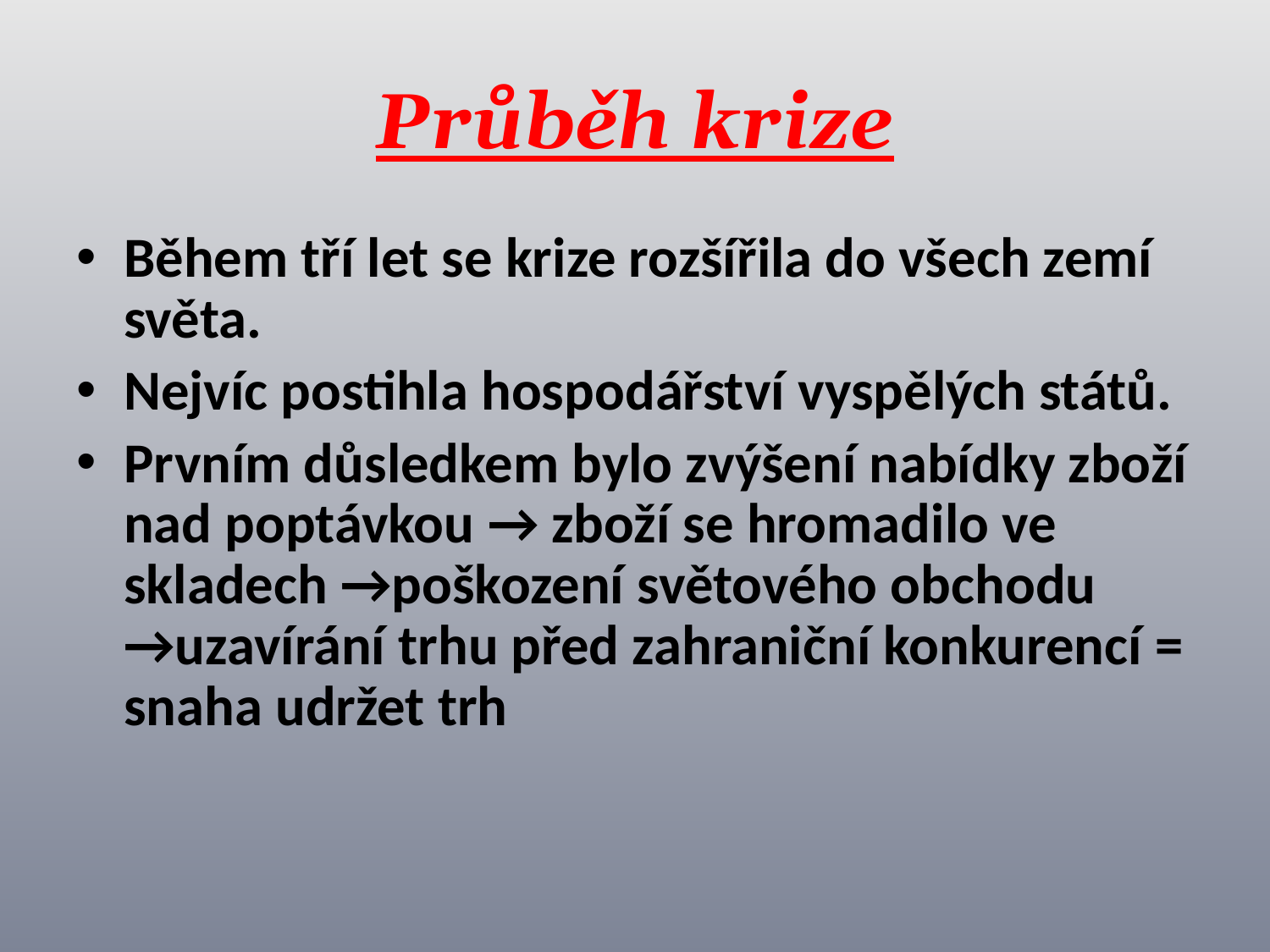

# Průběh krize
Během tří let se krize rozšířila do všech zemí světa.
Nejvíc postihla hospodářství vyspělých států.
Prvním důsledkem bylo zvýšení nabídky zboží nad poptávkou → zboží se hromadilo ve skladech →poškození světového obchodu →uzavírání trhu před zahraniční konkurencí = snaha udržet trh